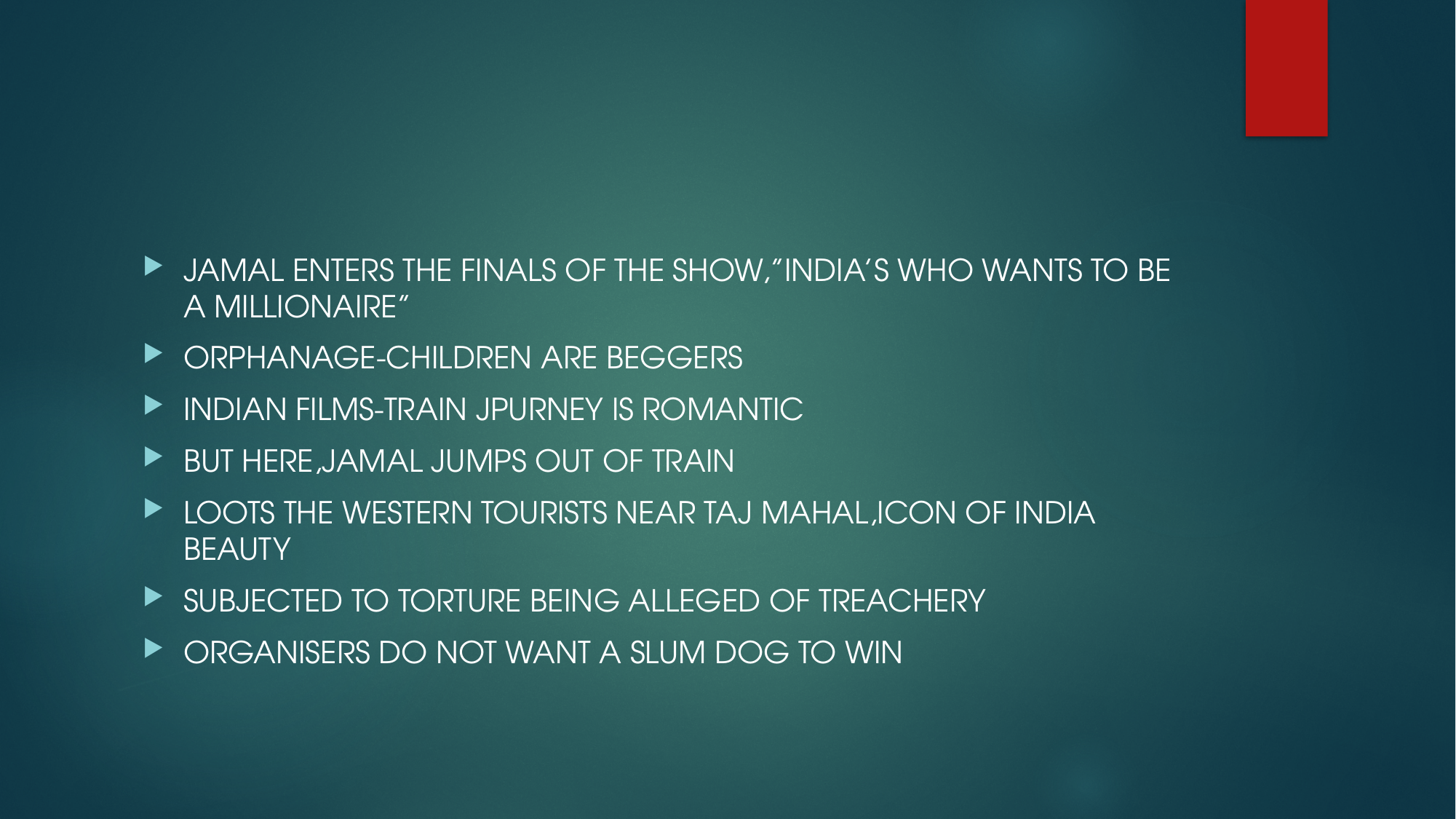

#
JAMAL ENTERS THE FINALS OF THE SHOW,”INDIA’S WHO WANTS TO BE A MILLIONAIRE”
ORPHANAGE-CHILDREN ARE BEGGERS
INDIAN FILMS-TRAIN JPURNEY IS ROMANTIC
BUT HERE,JAMAL JUMPS OUT OF TRAIN
LOOTS THE WESTERN TOURISTS NEAR TAJ MAHAL,ICON OF INDIA BEAUTY
SUBJECTED TO TORTURE BEING ALLEGED OF TREACHERY
ORGANISERS DO NOT WANT A SLUM DOG TO WIN